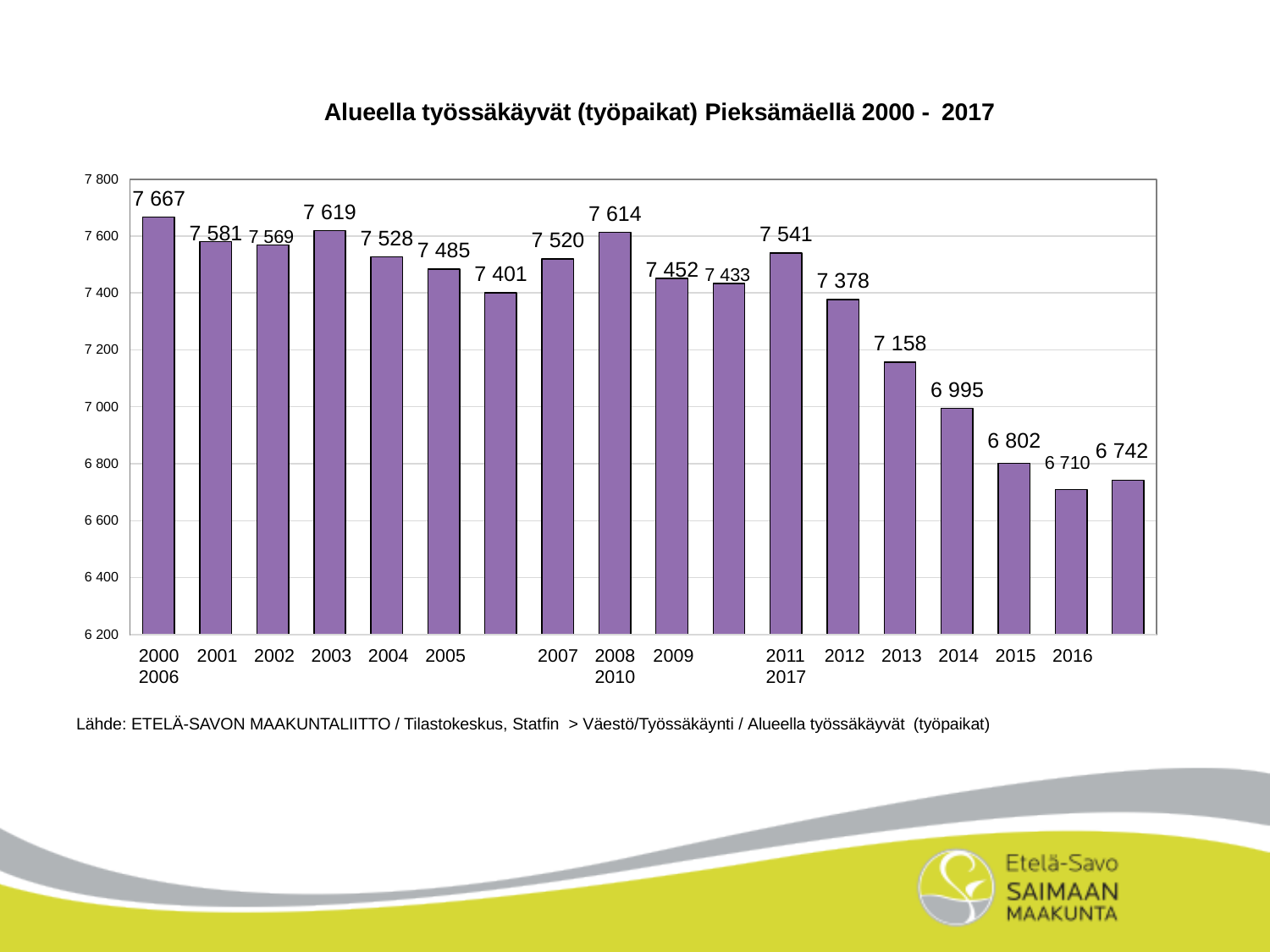

Alueella työssäkäyvät (työpaikat) Pieksämäellä 2000 - 2017
7 800

7 667
7 619
7 614
7 581 7 569

7 541
7 528
7 520
7 600

7 485

7 452 7 433

7 401
7 378

7 400

7 158
7 200

6 995
7 000

6 802
6 710 6 742
6 800

6 600

6 400

6 200

2000	2001	2002	2003	2004	2005	2006
2007
2008	2009	2010
2011	2012	2013	2014	2015	2016	2017
Lähde: ETELÄ-SAVON MAAKUNTALIITTO / Tilastokeskus, Statfin  > Väestö/Työssäkäynti / Alueella työssäkäyvät (työpaikat)